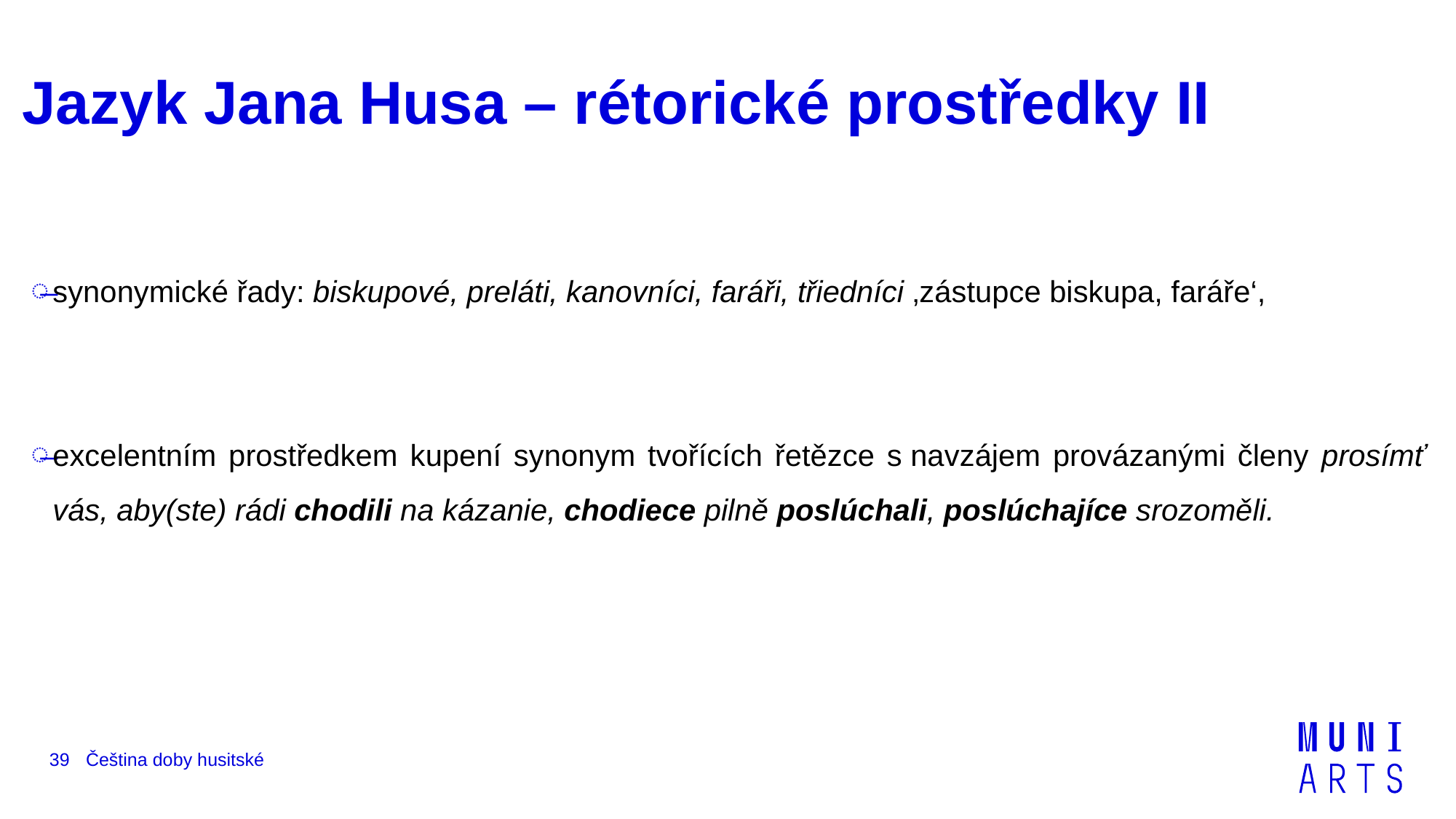

# Jazyk Jana Husa – rétorické prostředky II
synonymické řady: biskupové, preláti, kanovníci, faráři, třiedníci ‚zástupce biskupa, faráře‘,

excelentním prostředkem kupení synonym tvořících řetězce s navzájem provázanými členy prosímť vás, aby(ste) rádi chodili na kázanie, chodiece pilně poslúchali, poslúchajíce srozoměli.

39
Čeština doby husitské